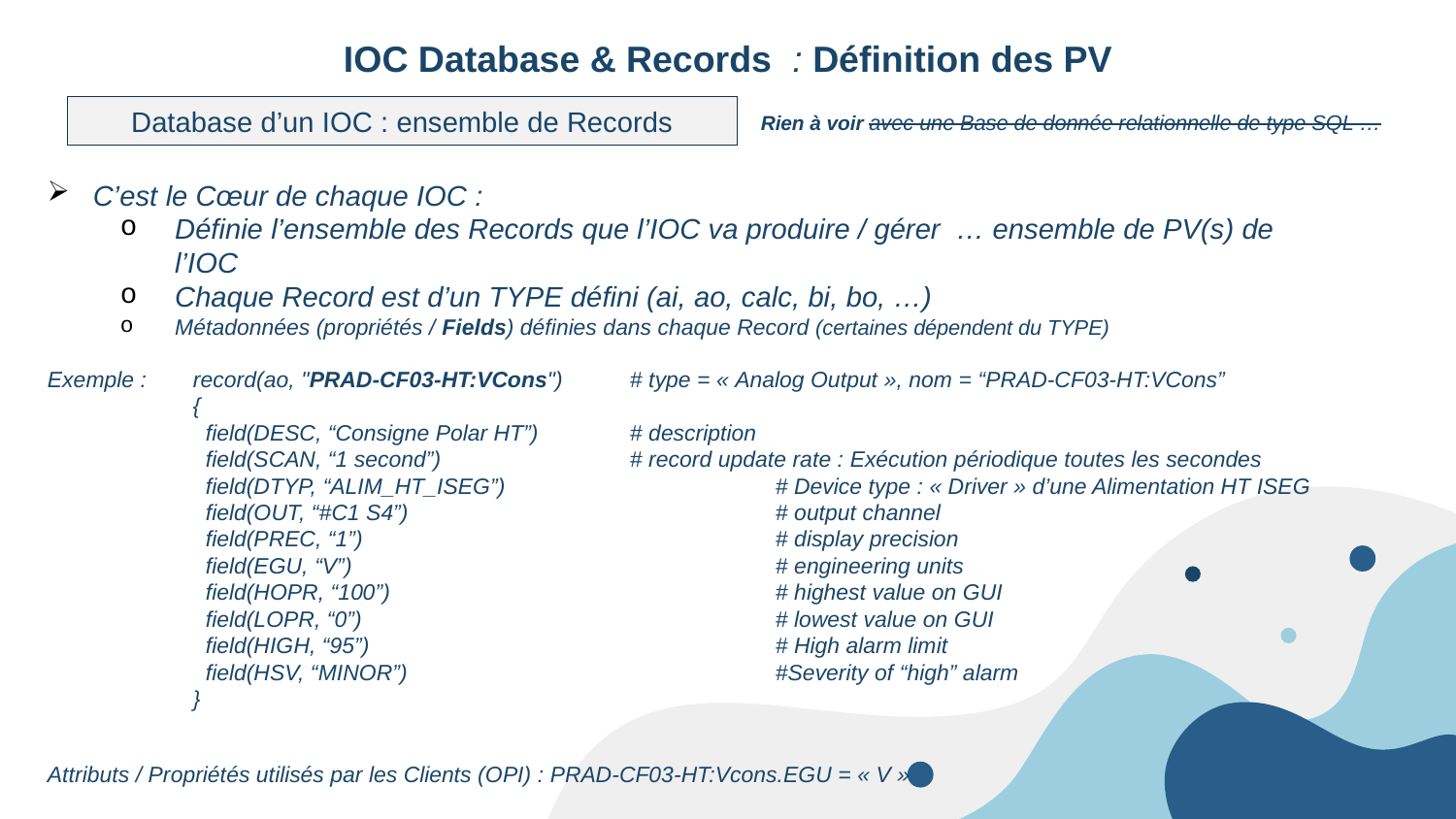

IOC Database & Records  : Définition des PV
Database d’un IOC : ensemble de Records
Rien à voir avec une Base de donnée relationnelle de type SQL …
C’est le Cœur de chaque IOC :
Définie l’ensemble des Records que l’IOC va produire / gérer  … ensemble de PV(s) de l’IOC
Chaque Record est d’un TYPE défini (ai, ao, calc, bi, bo, …)
Métadonnées (propriétés / Fields) définies dans chaque Record (certaines dépendent du TYPE)

Exemple :	record(ao, "PRAD-CF03-HT:VCons") 	# type = « Analog Output », nom = “PRAD-CF03-HT:VCons”
	{
	  field(DESC, “Consigne Polar HT”) 	# description
	  field(SCAN, “1 second”) 		# record update rate : Exécution périodique toutes les secondes
	  field(DTYP, “ALIM_HT_ISEG”) 		# Device type : « Driver » d’une Alimentation HT ISEG
	  field(OUT, “#C1 S4”) 			# output channel
	  field(PREC, “1”) 			# display precision
	  field(EGU, “V”) 			# engineering units
	  field(HOPR, “100”) 			# highest value on GUI
	  field(LOPR, “0”) 			# lowest value on GUI
	  field(HIGH, “95”) 			# High alarm limit
	  field(HSV, “MINOR”) 			#Severity of “high” alarm
	}

Attributs / Propriétés utilisés par les Clients (OPI) : PRAD-CF03-HT:Vcons.EGU = « V »